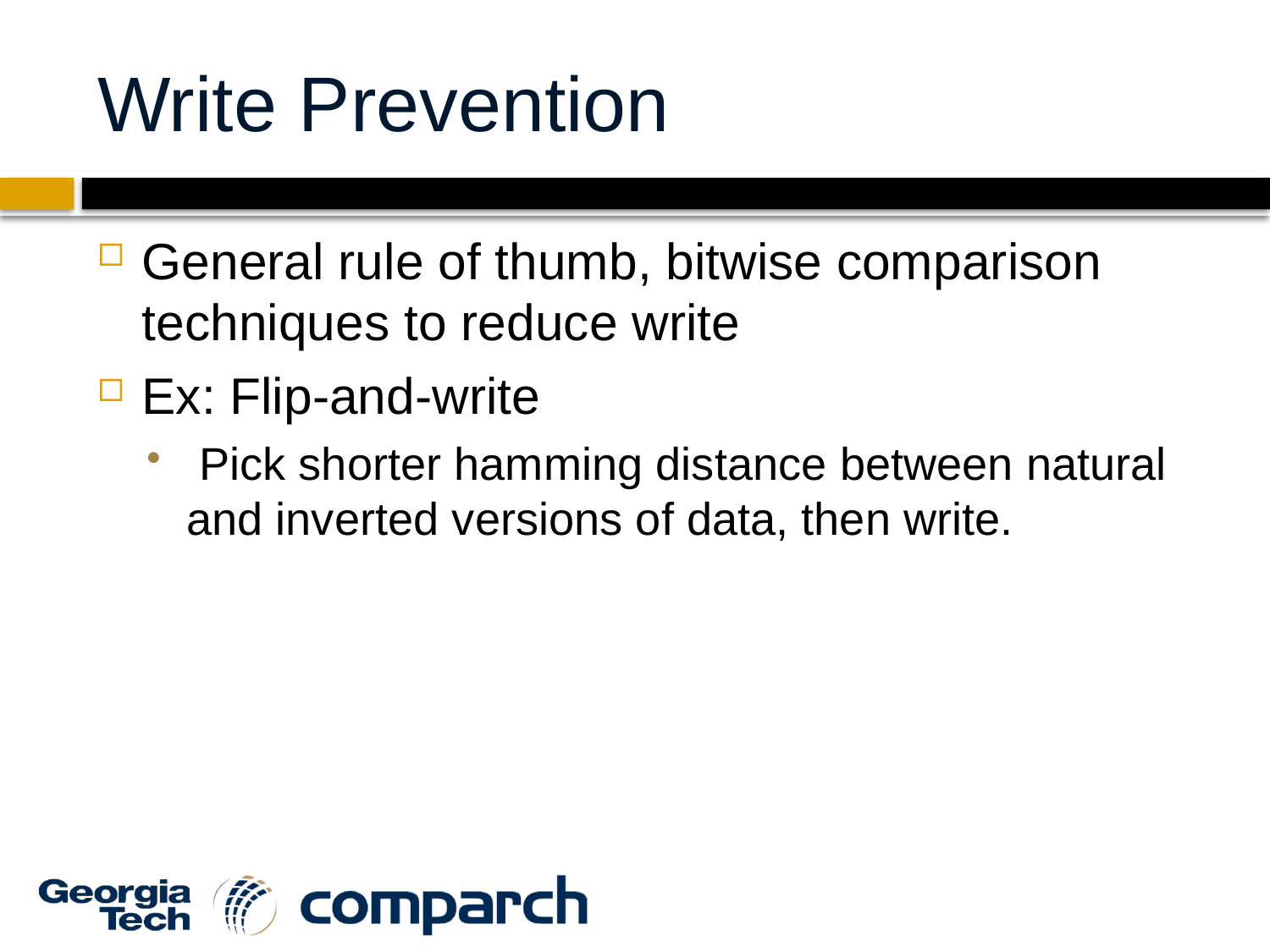

# Write Prevention
General rule of thumb, bitwise comparison techniques to reduce write
Ex: Flip-and-write
 Pick shorter hamming distance between natural and inverted versions of data, then write.